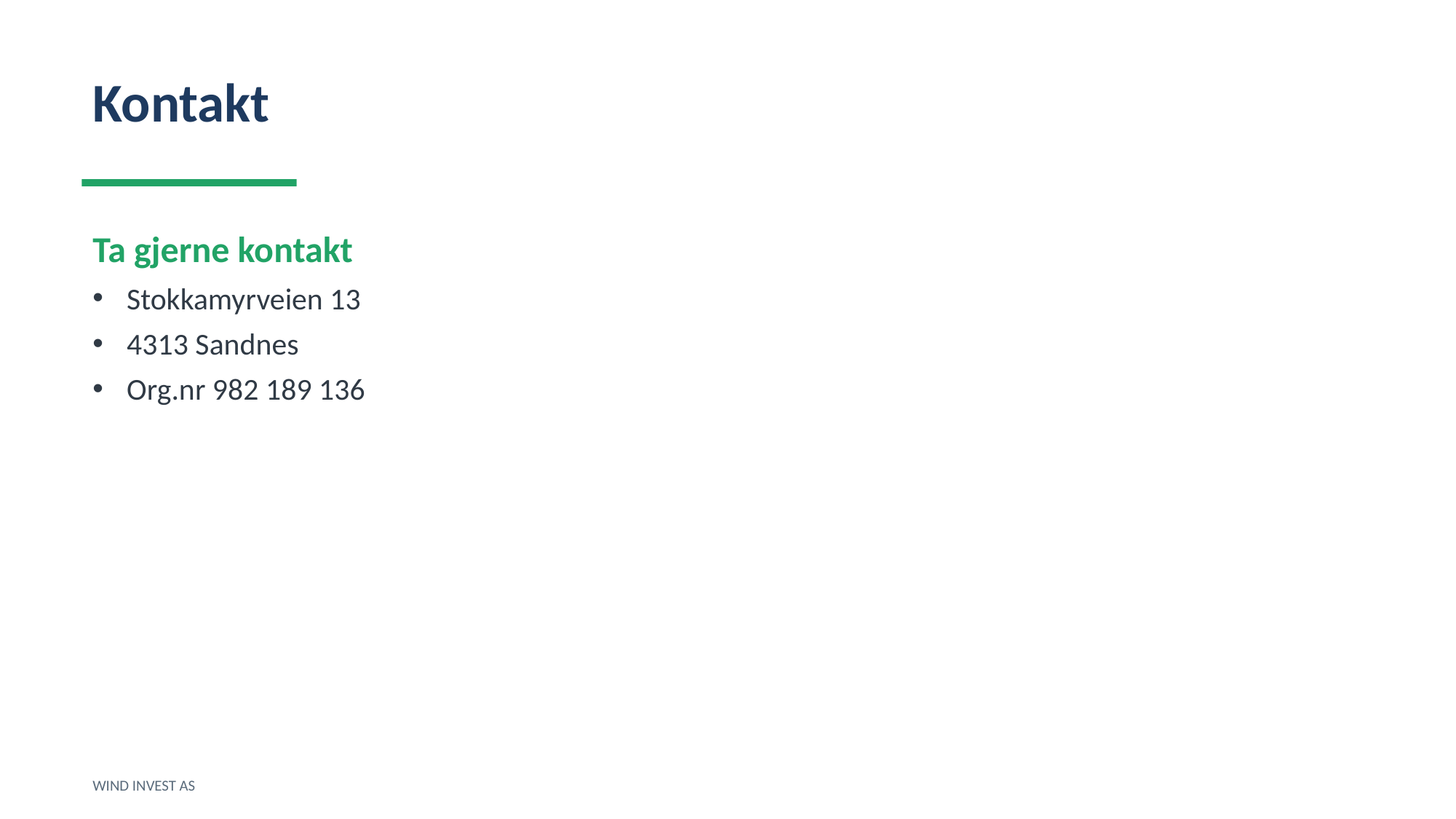

Kontakt

Ta gjerne kontakt
Stokkamyrveien 13
4313 Sandnes
Org.nr 982 189 136
WIND INVEST AS